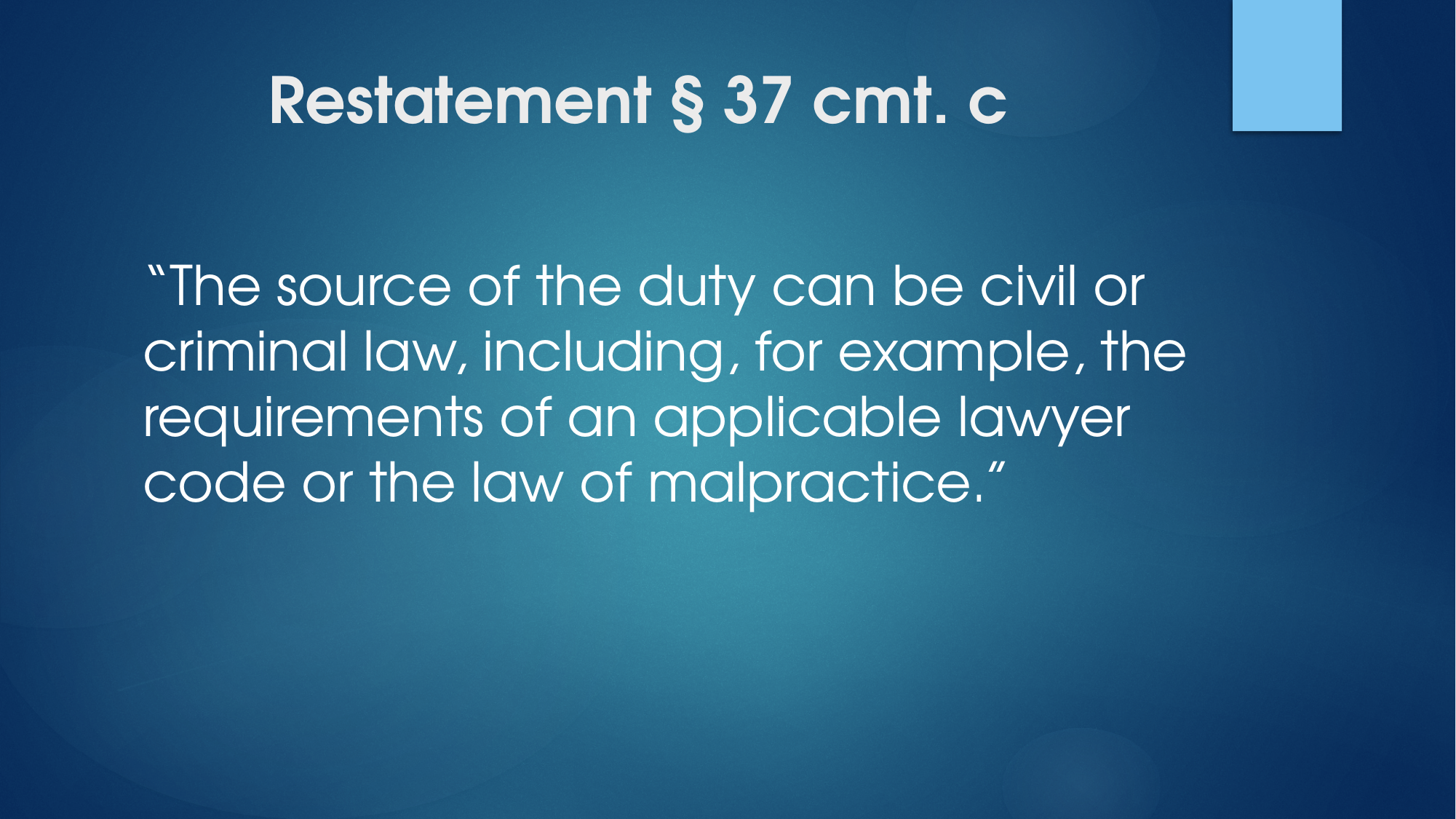

# Restatement § 37 cmt. c
“The source of the duty can be civil or criminal law, including, for example, the requirements of an applicable lawyer code or the law of malpractice.”